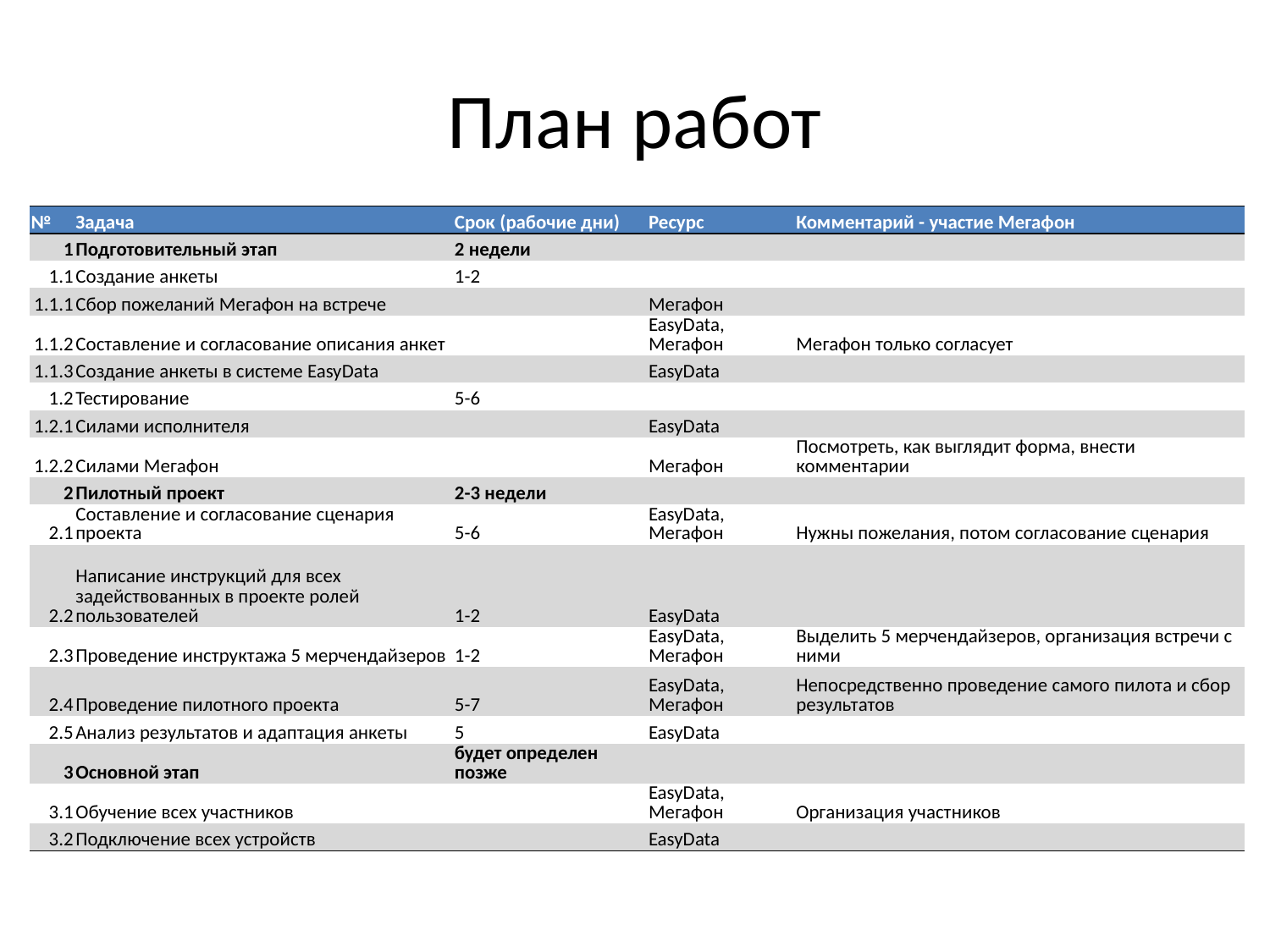

# План работ
| № | Задача | Срок (рабочие дни) | Ресурс | Комментарий - участие Мегафон |
| --- | --- | --- | --- | --- |
| 1 | Подготовительный этап | 2 недели |  |  |
| 1.1 | Создание анкеты | 1-2 |  |  |
| 1.1.1 | Сбор пожеланий Мегафон на встрече |  | Мегафон |  |
| 1.1.2 | Составление и согласование описания анкет |  | EasyData, Мегафон | Мегафон только согласует |
| 1.1.3 | Создание анкеты в системе EasyData |  | EasyData |  |
| 1.2 | Тестирование | 5-6 |  |  |
| 1.2.1 | Силами исполнителя |  | EasyData |  |
| 1.2.2 | Силами Мегафон |  | Мегафон | Посмотреть, как выглядит форма, внести комментарии |
| 2 | Пилотный проект | 2-3 недели |  |  |
| 2.1 | Составление и согласование сценария проекта | 5-6 | EasyData, Мегафон | Нужны пожелания, потом согласование сценария |
| 2.2 | Написание инструкций для всех задействованных в проекте ролей пользователей | 1-2 | EasyData |  |
| 2.3 | Проведение инструктажа 5 мерчендайзеров | 1-2 | EasyData, Мегафон | Выделить 5 мерчендайзеров, организация встречи с ними |
| 2.4 | Проведение пилотного проекта | 5-7 | EasyData, Мегафон | Непосредственно проведение самого пилота и сбор результатов |
| 2.5 | Анализ результатов и адаптация анкеты | 5 | EasyData |  |
| 3 | Основной этап | будет определен позже |  |  |
| 3.1 | Обучение всех участников |  | EasyData, Мегафон | Организация участников |
| 3.2 | Подключение всех устройств |  | EasyData |  |